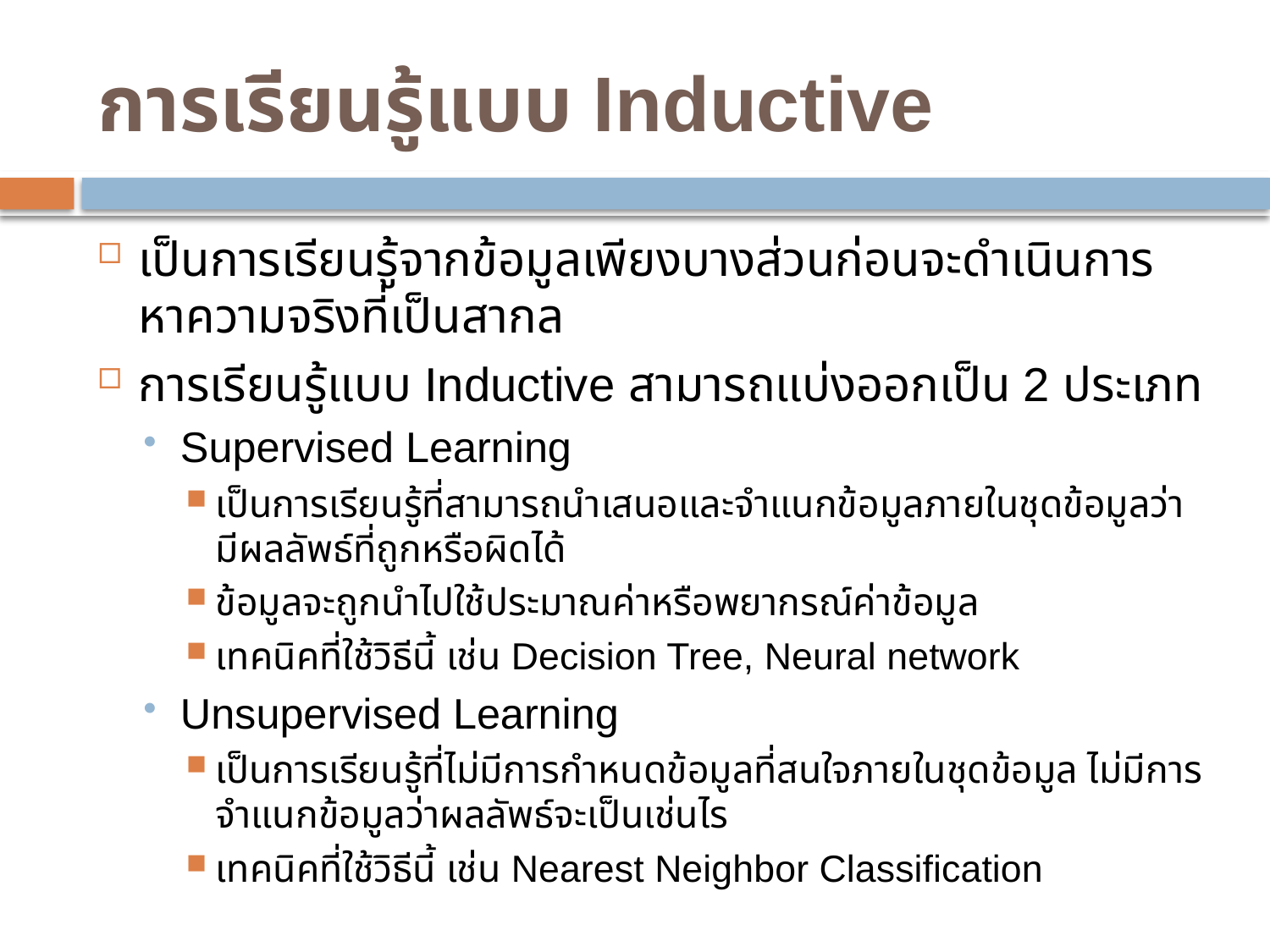

# การเรียนรู้แบบ Inductive
เป็นการเรียนรู้จากข้อมูลเพียงบางส่วนก่อนจะดำเนินการหาความจริงที่เป็นสากล
การเรียนรู้แบบ Inductive สามารถแบ่งออกเป็น 2 ประเภท
Supervised Learning
เป็นการเรียนรู้ที่สามารถนำเสนอและจำแนกข้อมูลภายในชุดข้อมูลว่ามีผลลัพธ์ที่ถูกหรือผิดได้
ข้อมูลจะถูกนำไปใช้ประมาณค่าหรือพยากรณ์ค่าข้อมูล
เทคนิคที่ใช้วิธีนี้ เช่น Decision Tree, Neural network
Unsupervised Learning
เป็นการเรียนรู้ที่ไม่มีการกำหนดข้อมูลที่สนใจภายในชุดข้อมูล ไม่มีการจำแนกข้อมูลว่าผลลัพธ์จะเป็นเช่นไร
เทคนิคที่ใช้วิธีนี้ เช่น Nearest Neighbor Classification